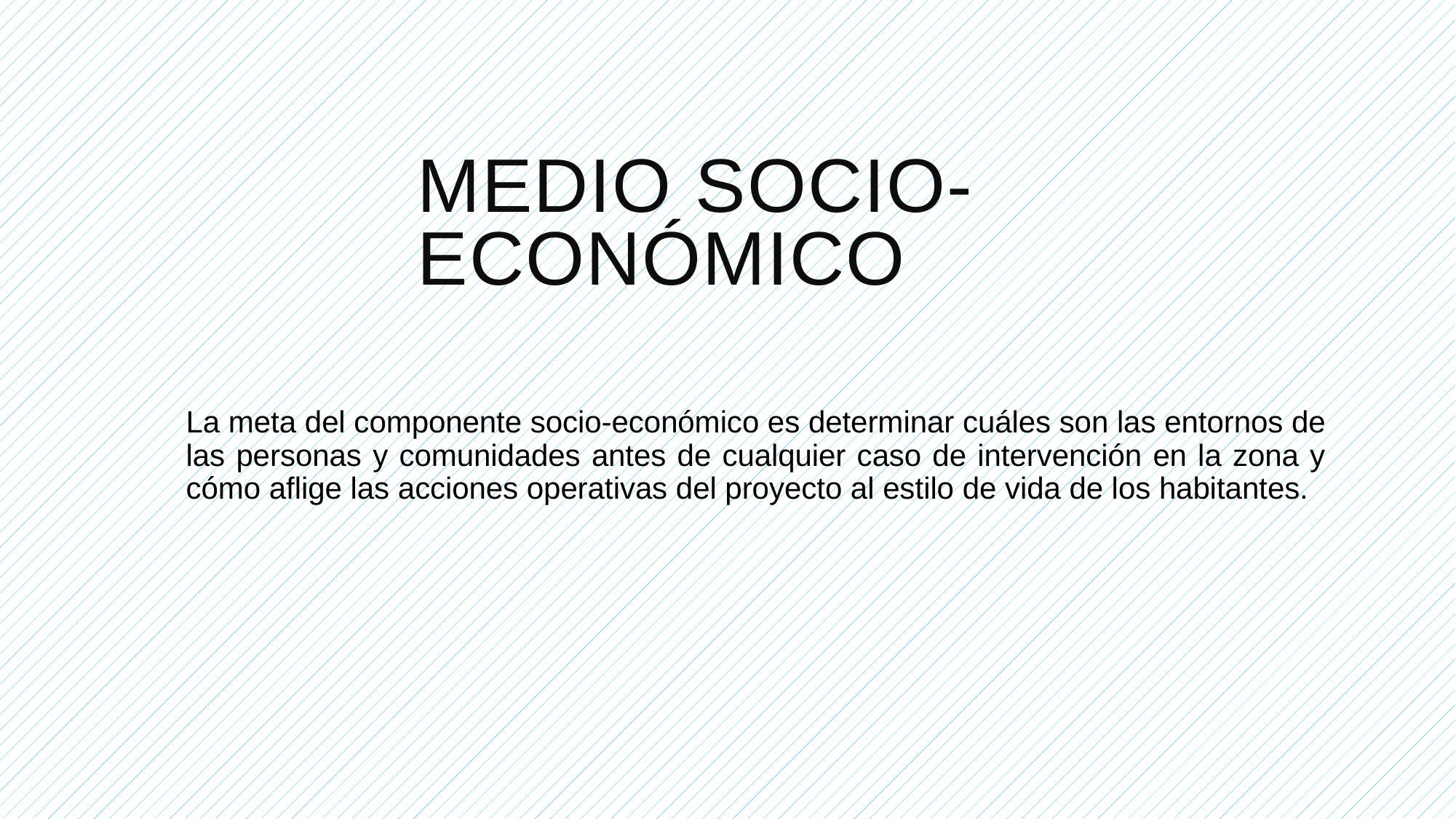

# Medio Socio-Económico
La meta del componente socio-económico es determinar cuáles son las entornos de las personas y comunidades antes de cualquier caso de intervención en la zona y cómo aflige las acciones operativas del proyecto al estilo de vida de los habitantes.